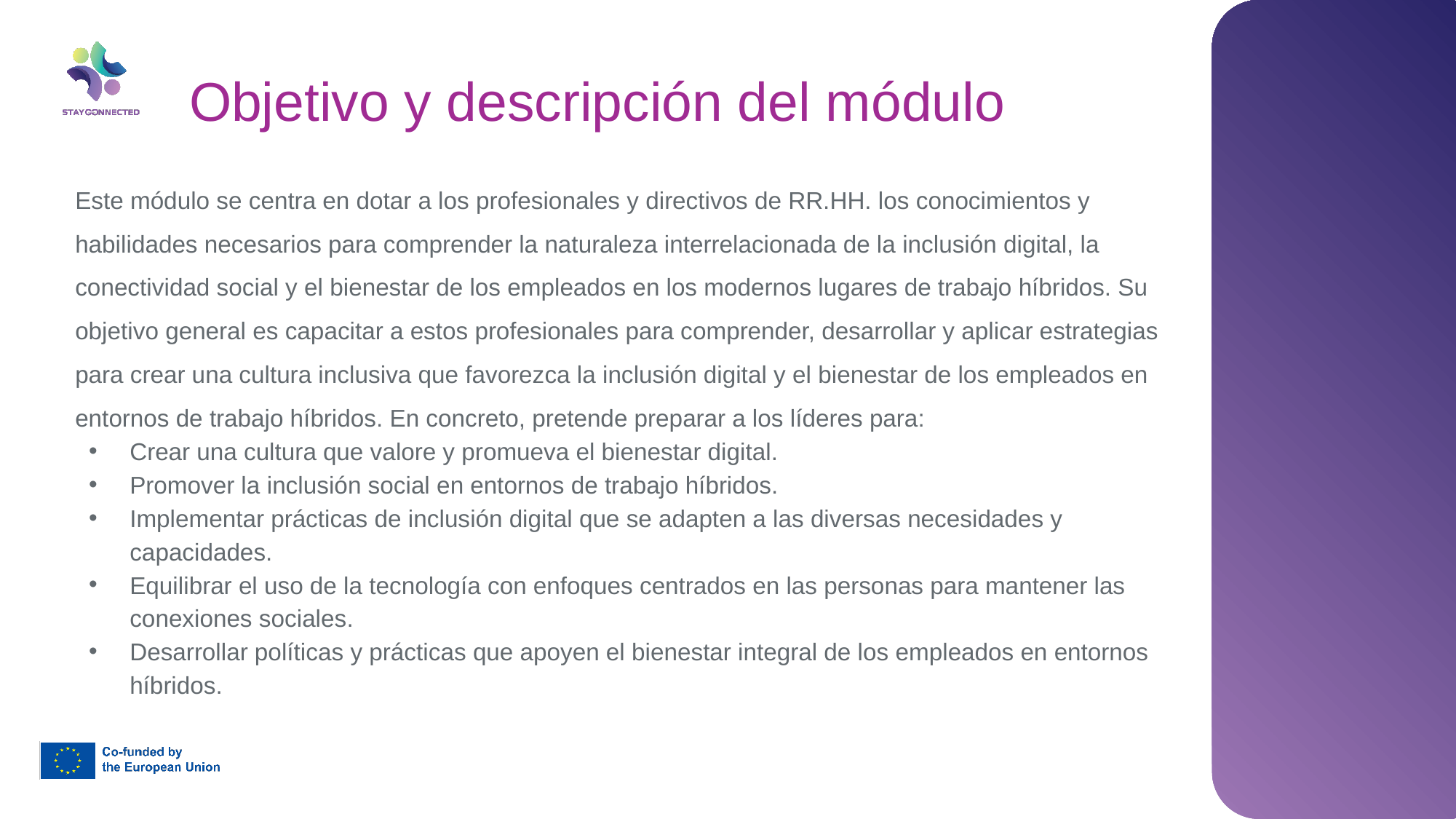

Objetivo y descripción del módulo

Este módulo se centra en dotar a los profesionales y directivos de RR.HH. los conocimientos y habilidades necesarios para comprender la naturaleza interrelacionada de la inclusión digital, la conectividad social y el bienestar de los empleados en los modernos lugares de trabajo híbridos. Su objetivo general es capacitar a estos profesionales para comprender, desarrollar y aplicar estrategias para crear una cultura inclusiva que favorezca la inclusión digital y el bienestar de los empleados en entornos de trabajo híbridos. En concreto, pretende preparar a los líderes para:
Crear una cultura que valore y promueva el bienestar digital.
Promover la inclusión social en entornos de trabajo híbridos.
Implementar prácticas de inclusión digital que se adapten a las diversas necesidades y capacidades.
Equilibrar el uso de la tecnología con enfoques centrados en las personas para mantener las conexiones sociales.
Desarrollar políticas y prácticas que apoyen el bienestar integral de los empleados en entornos híbridos.